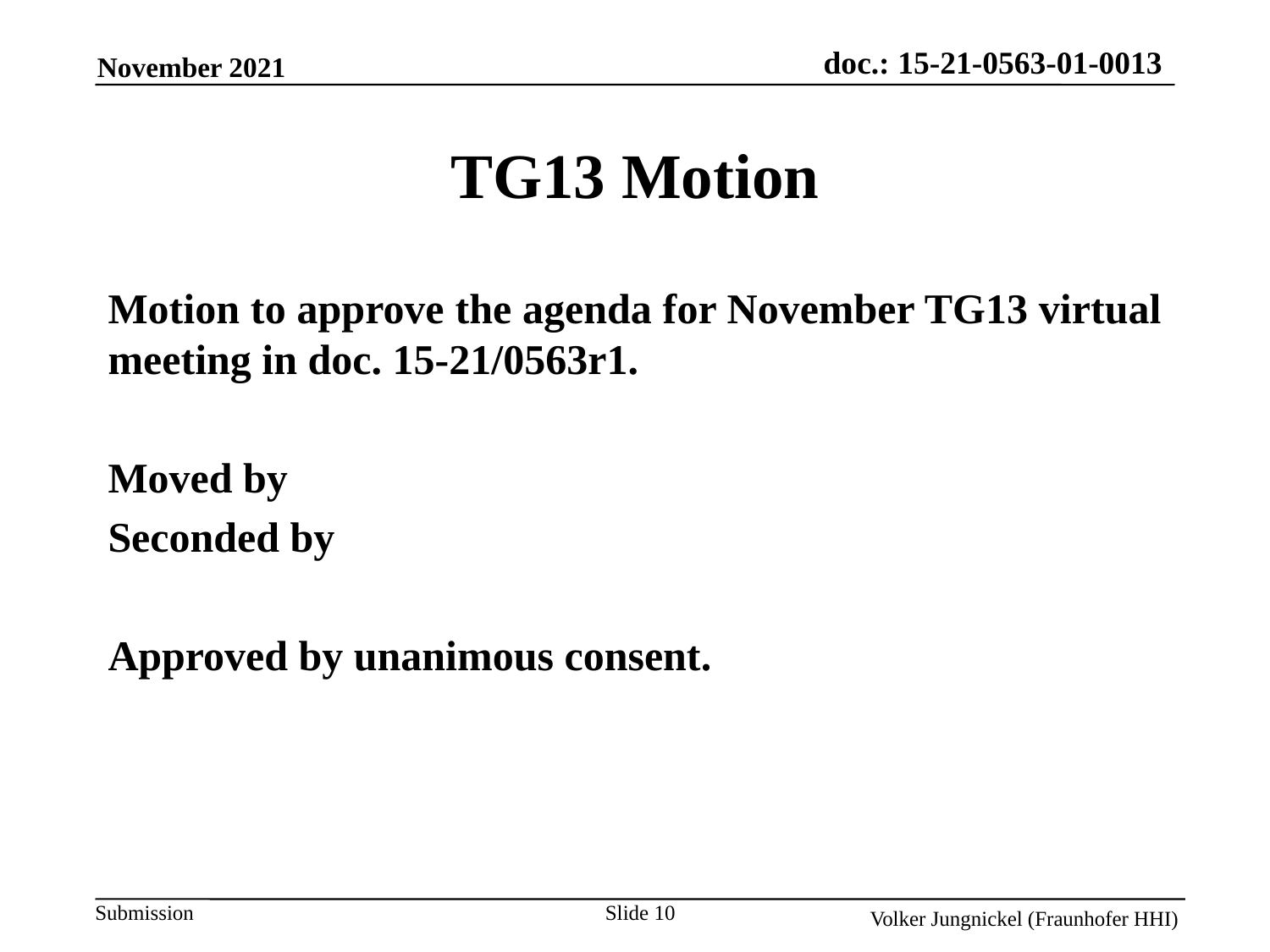

TG13 Motion
Motion to approve the agenda for November TG13 virtual meeting in doc. 15-21/0563r1.

Moved by
Seconded by

Approved by unanimous consent.

Slide 10
Volker Jungnickel (Fraunhofer HHI)